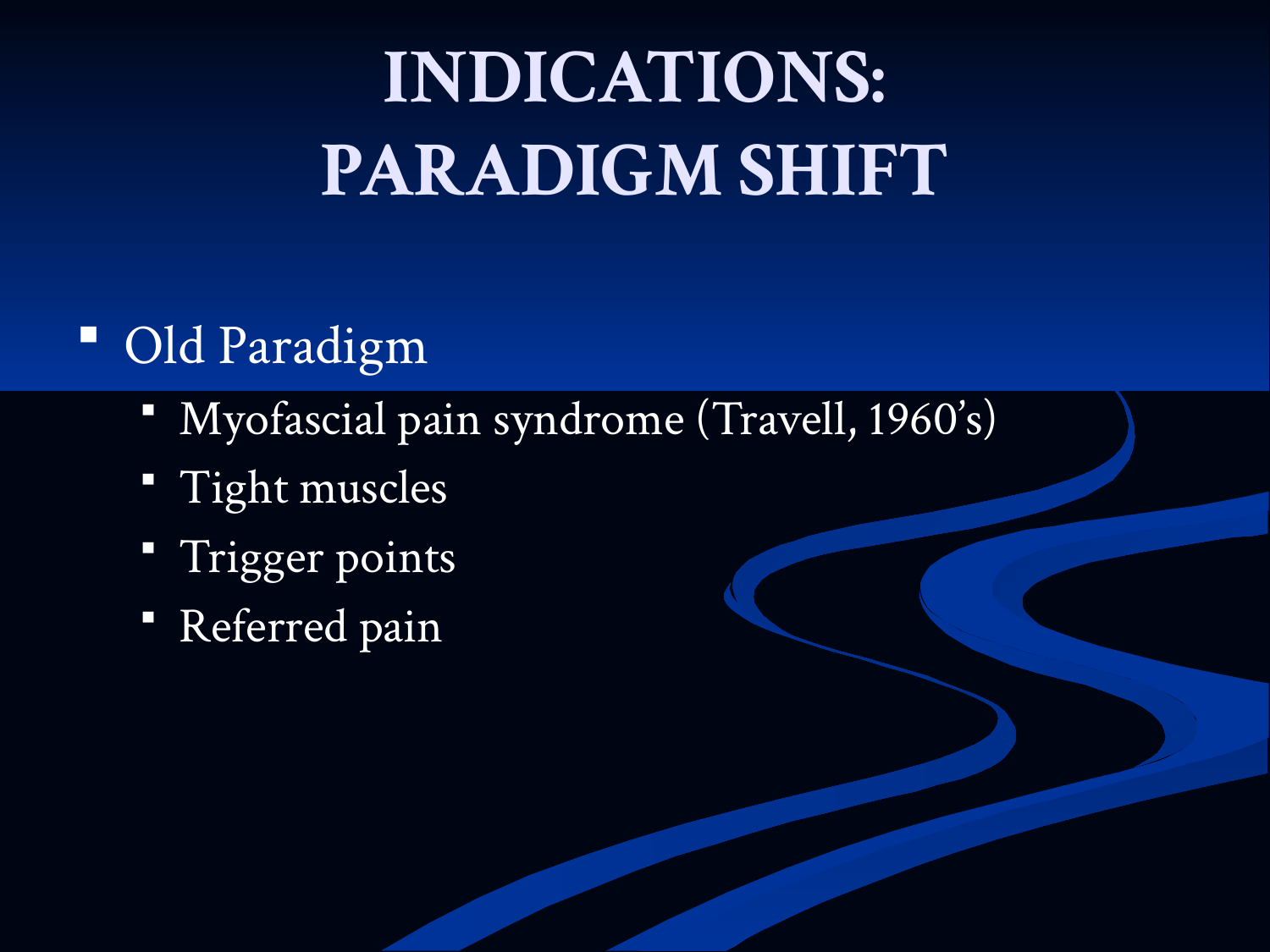

# INDICATIONS: PARADIGM SHIFT

Old Paradigm
Myofascial pain syndrome (Travell, 1960’s)
Tight muscles
Trigger points
Referred pain